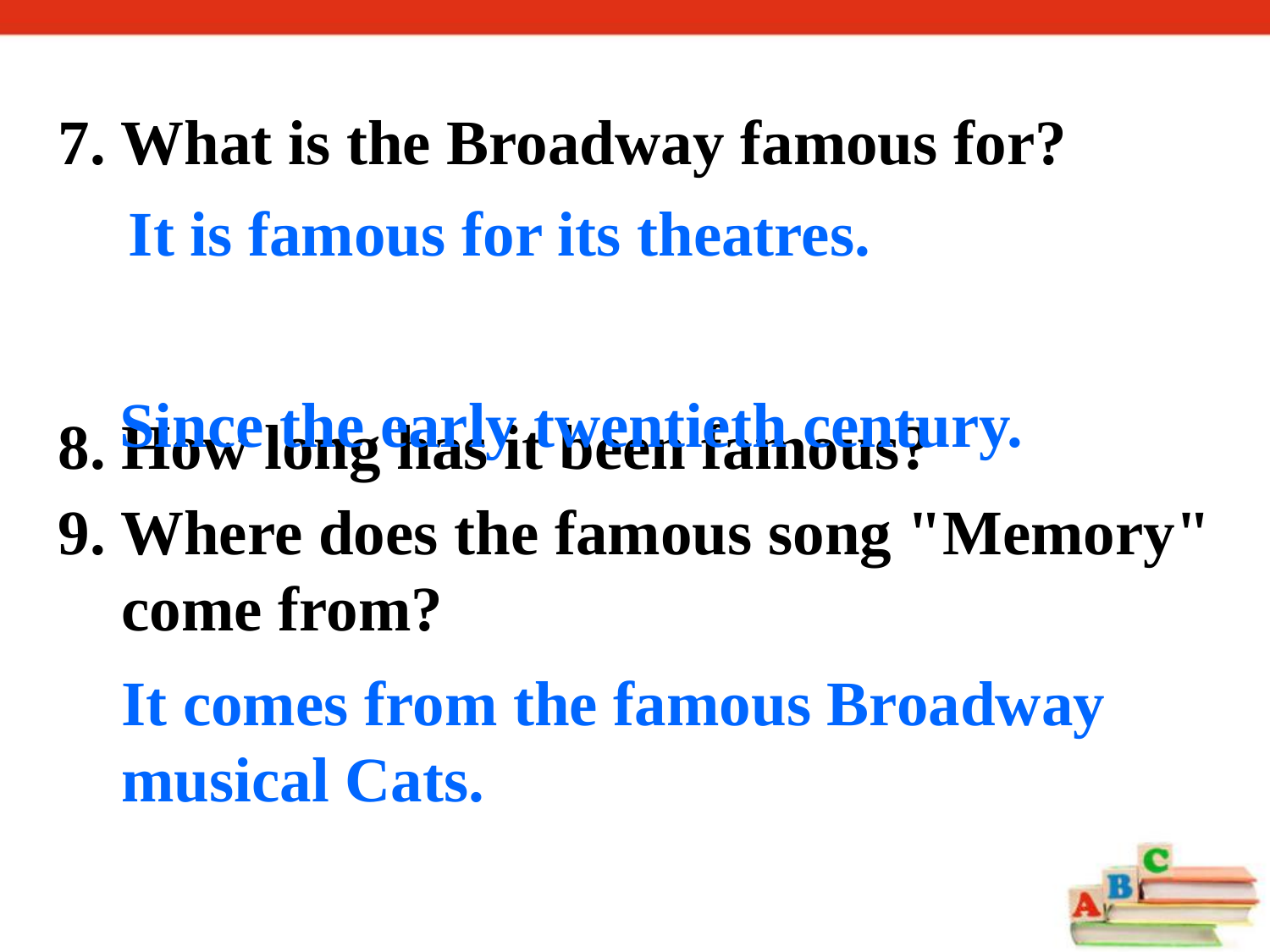

7. What is the Broadway famous for?

8. How long has it been famous?
It is famous for its theatres.
Since the early twentieth century.
9. Where does the famous song "Memory"
    come from?
It comes from the famous Broadway
musical Cats.